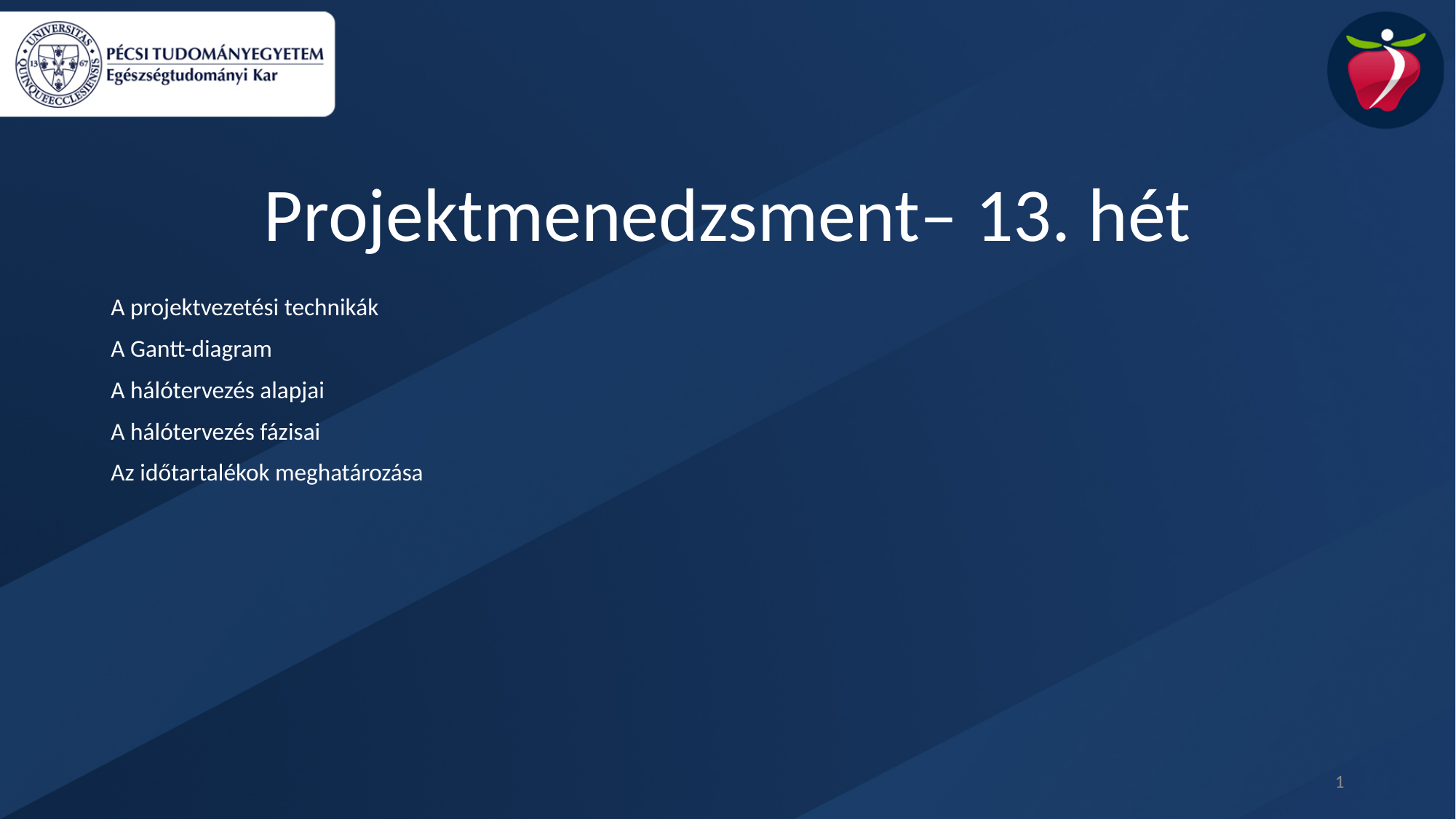

Projektmenedzsment– 13. hét
A projektvezetési technikák
A Gantt-diagram
A hálótervezés alapjai
A hálótervezés fázisai
Az időtartalékok meghatározása
1